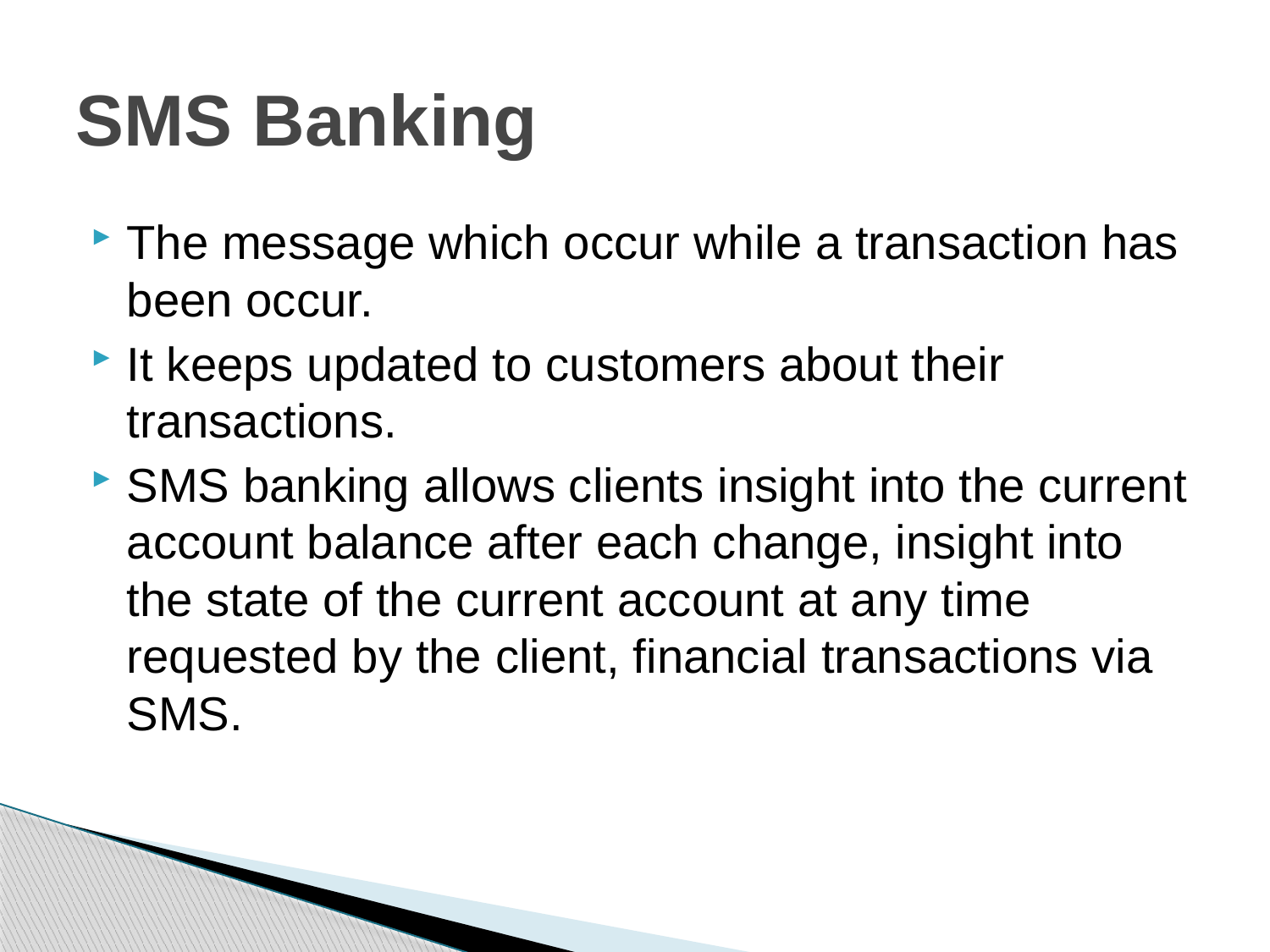

# SMS Banking
The message which occur while a transaction has been occur.
It keeps updated to customers about their transactions.
SMS banking allows clients insight into the current account balance after each change, insight into the state of the current account at any time requested by the client, financial transactions via SMS.